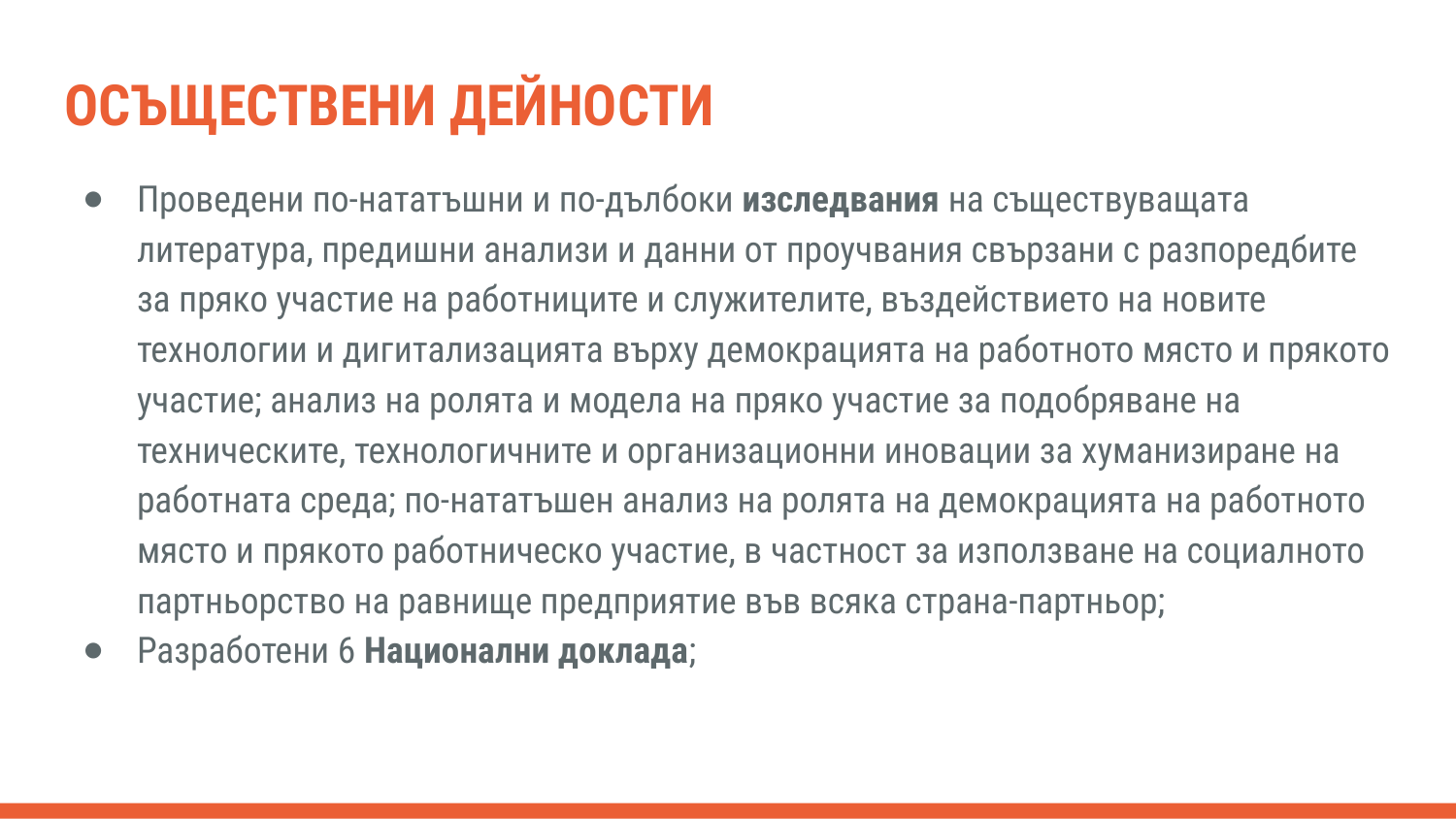

# ОСЪЩЕСТВЕНИ ДЕЙНОСТИ
Проведени по-нататъшни и по-дълбоки изследвания на съществуващата литература, предишни анализи и данни от проучвания свързани с разпоредбите за пряко участие на работниците и служителите, въздействието на новите технологии и дигитализацията върху демокрацията на работното място и прякото участие; анализ на ролята и модела на пряко участие за подобряване на техническите, технологичните и организационни иновации за хуманизиране на работната среда; по-нататъшен анализ на ролята на демокрацията на работното място и прякото работническо участие, в частност за използване на социалното партньорство на равнище предприятие във всяка страна-партньор;
Разработени 6 Национални доклада;